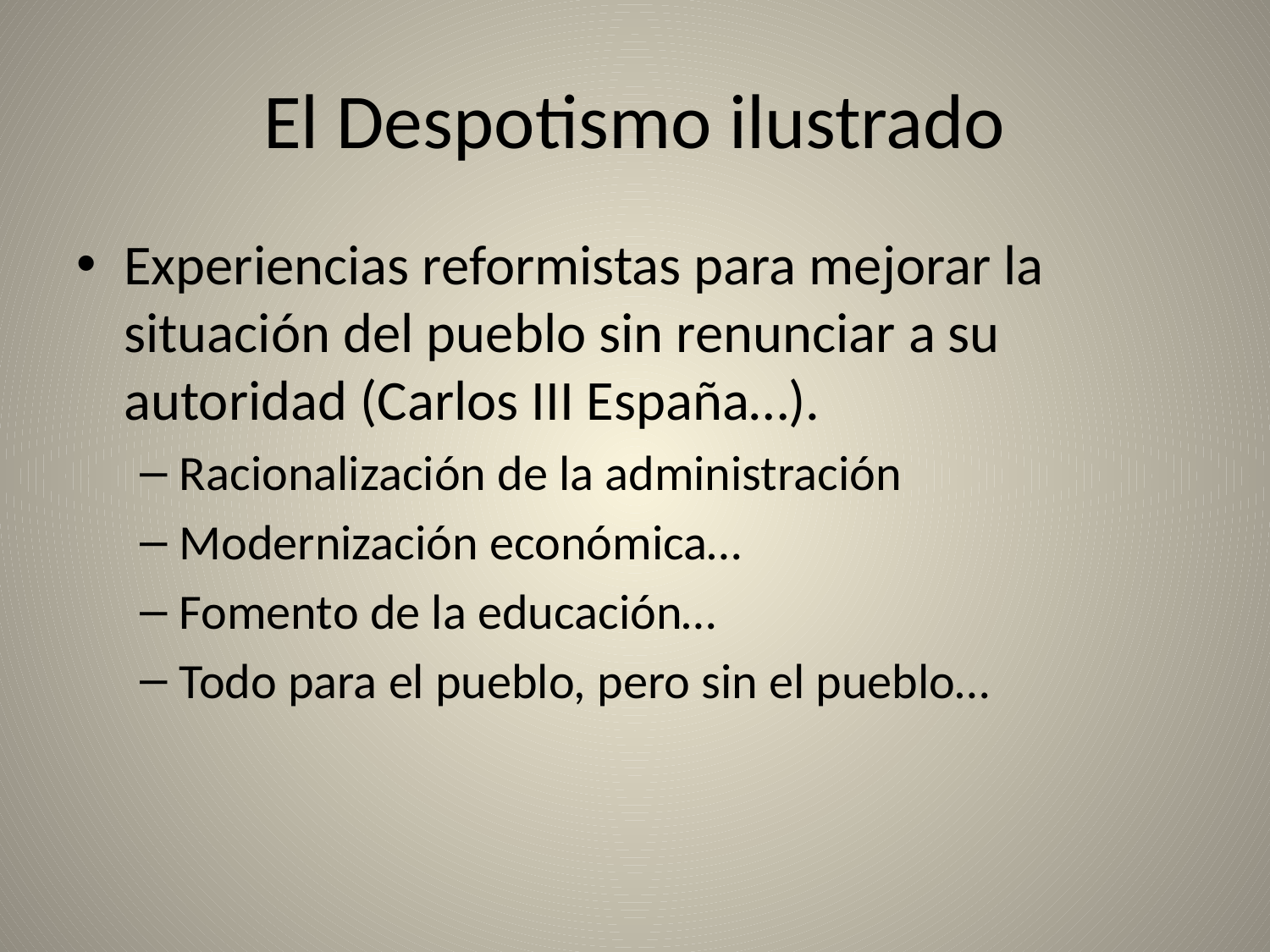

# El Despotismo ilustrado
Experiencias reformistas para mejorar la situación del pueblo sin renunciar a su autoridad (Carlos III España…).
Racionalización de la administración
Modernización económica…
Fomento de la educación…
Todo para el pueblo, pero sin el pueblo…